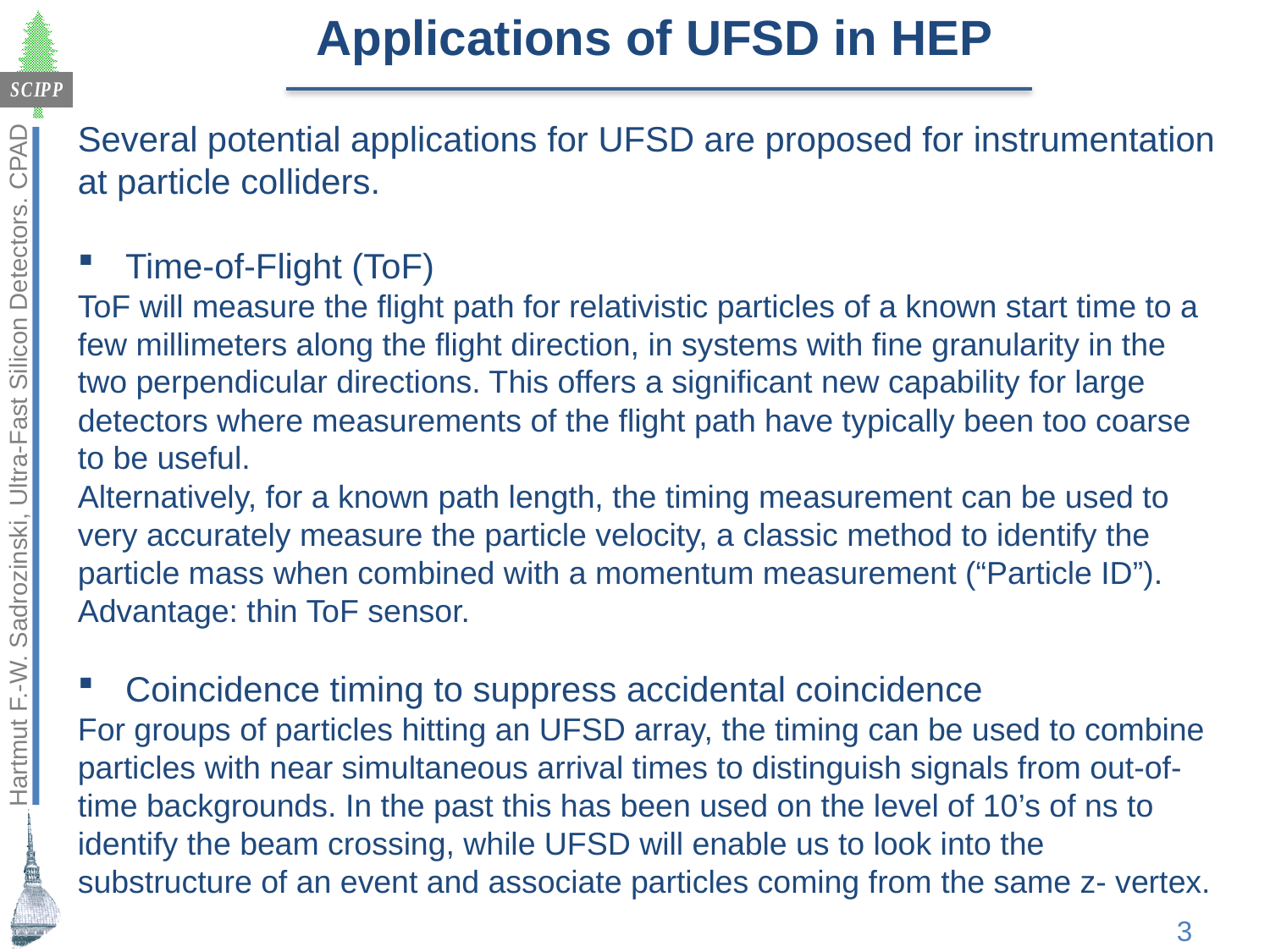

Applications of UFSD in HEP
Several potential applications for UFSD are proposed for instrumentation at particle colliders.

Time-of-Flight (ToF)
ToF will measure the flight path for relativistic particles of a known start time to a few millimeters along the flight direction, in systems with fine granularity in the two perpendicular directions. This offers a significant new capability for large detectors where measurements of the flight path have typically been too coarse to be useful.
Alternatively, for a known path length, the timing measurement can be used to very accurately measure the particle velocity, a classic method to identify the particle mass when combined with a momentum measurement (“Particle ID”).
Advantage: thin ToF sensor.

Coincidence timing to suppress accidental coincidence
For groups of particles hitting an UFSD array, the timing can be used to combine particles with near simultaneous arrival times to distinguish signals from out-of-time backgrounds. In the past this has been used on the level of 10’s of ns to identify the beam crossing, while UFSD will enable us to look into the substructure of an event and associate particles coming from the same z- vertex.
Hartmut F.-W. Sadrozinski, Ultra-Fast Silicon Detectors. CPAD

3